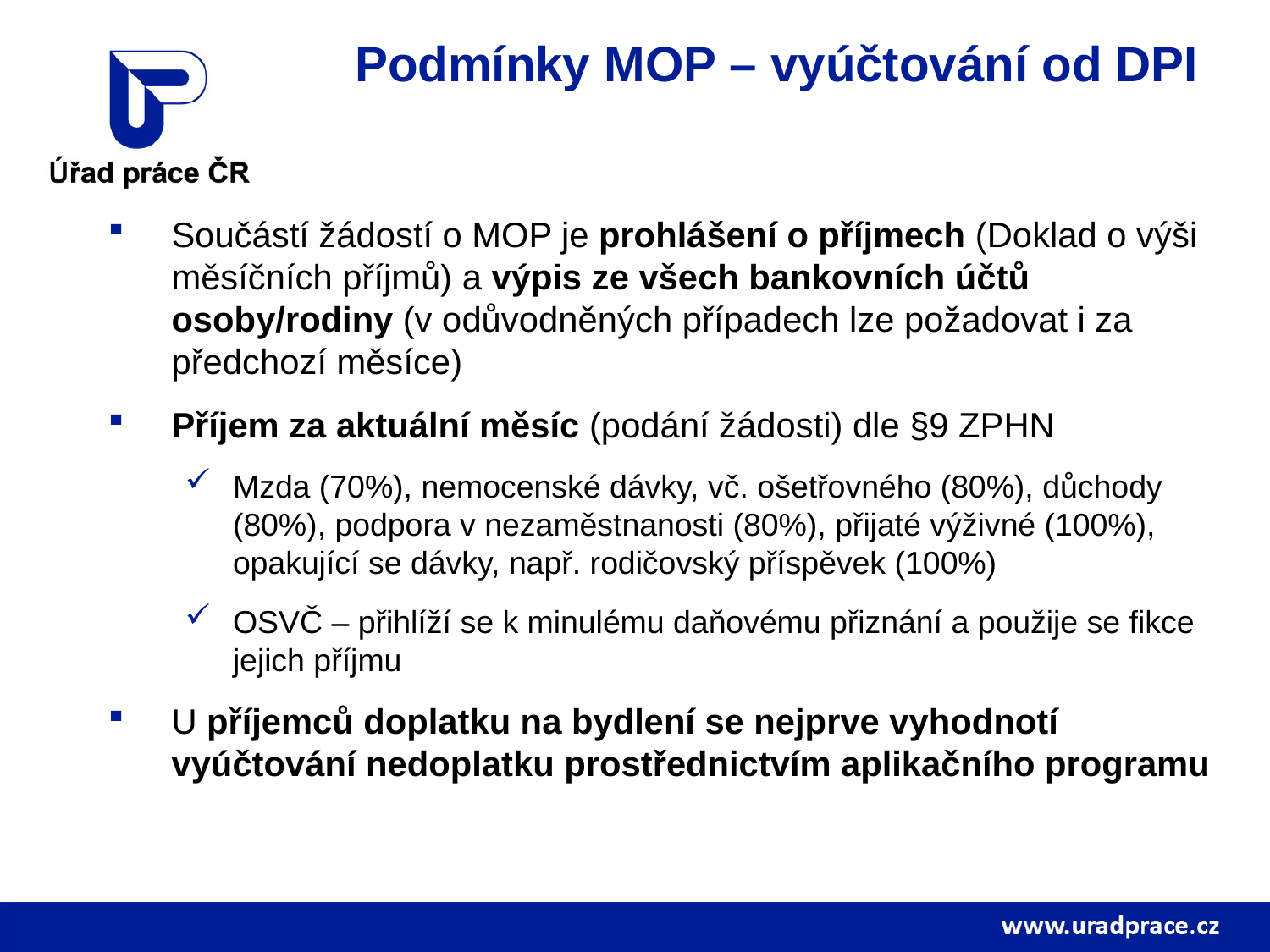

# Podmínky MOP – vyúčtování od DPI
Součástí žádostí o MOP je prohlášení o příjmech (Doklad o výši měsíčních příjmů) a výpis ze všech bankovních účtů osoby/rodiny (v odůvodněných případech lze požadovat i za předchozí měsíce)
Příjem za aktuální měsíc (podání žádosti) dle §9 ZPHN
Mzda (70%), nemocenské dávky, vč. ošetřovného (80%), důchody (80%), podpora v nezaměstnanosti (80%), přijaté výživné (100%), opakující se dávky, např. rodičovský příspěvek (100%)
OSVČ – přihlíží se k minulému daňovému přiznání a použije se fikce jejich příjmu
U příjemců doplatku na bydlení se nejprve vyhodnotí vyúčtování nedoplatku prostřednictvím aplikačního programu